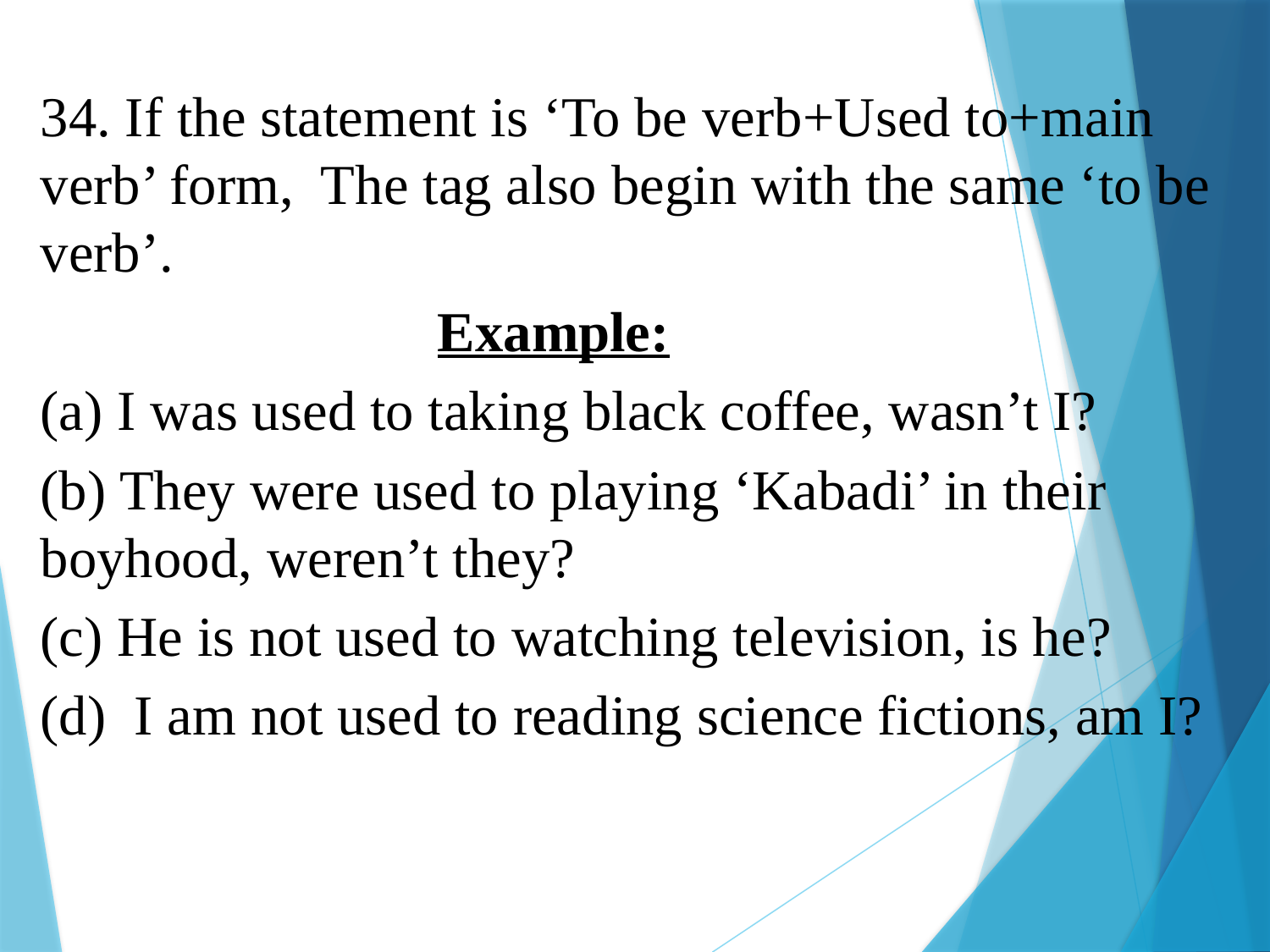

34. If the statement is ‘To be verb+Used to+main verb’ form,  The tag also begin with the same ‘to be verb’.
                            Example:
(a) I was used to taking black coffee, wasn’t I?
(b) They were used to playing ‘Kabadi’ in their boyhood, weren’t they?
(c) He is not used to watching television, is he?
(d)  I am not used to reading science fictions, am I?